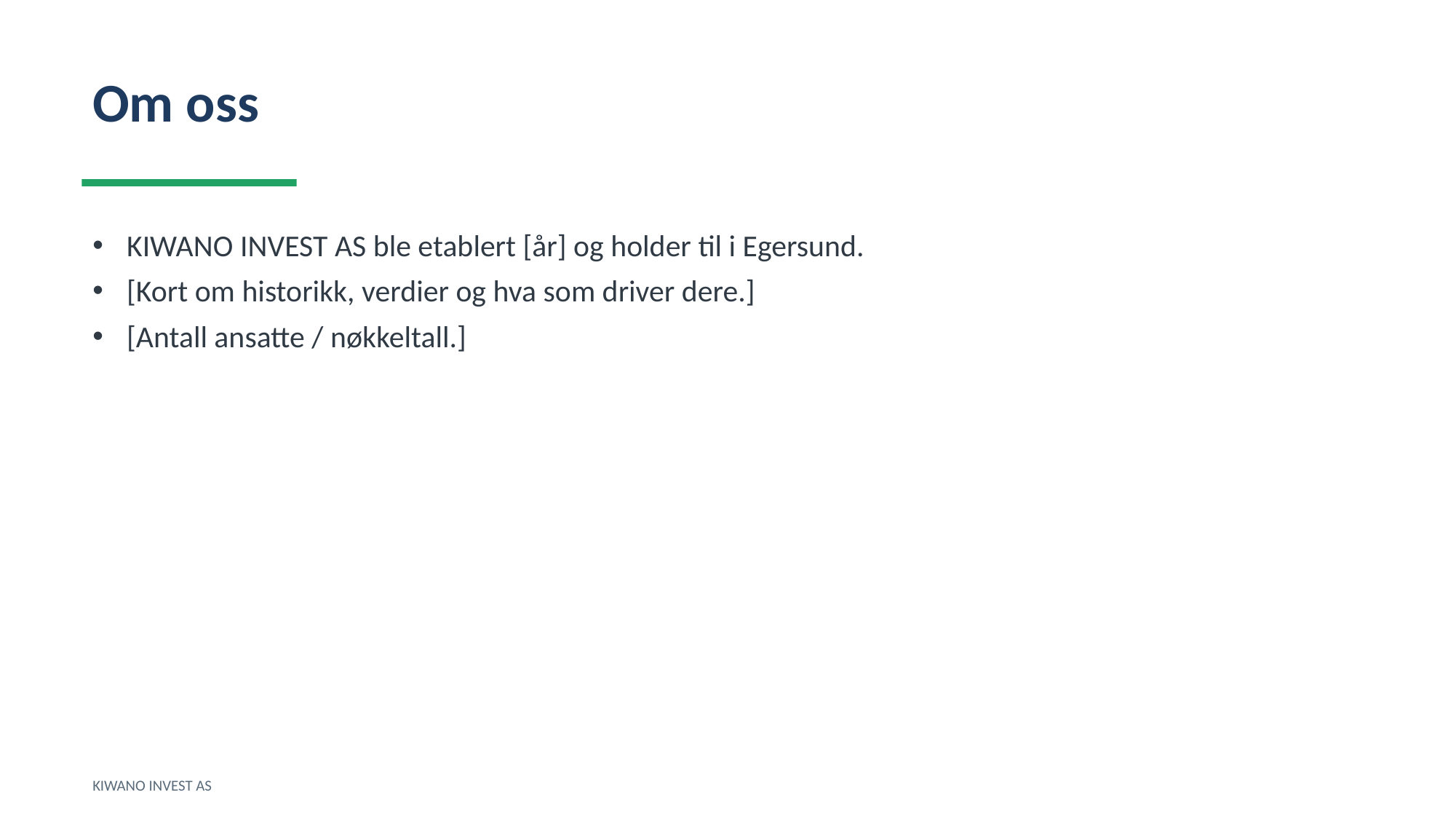

Om oss

KIWANO INVEST AS ble etablert [år] og holder til i Egersund.
[Kort om historikk, verdier og hva som driver dere.]
[Antall ansatte / nøkkeltall.]
KIWANO INVEST AS